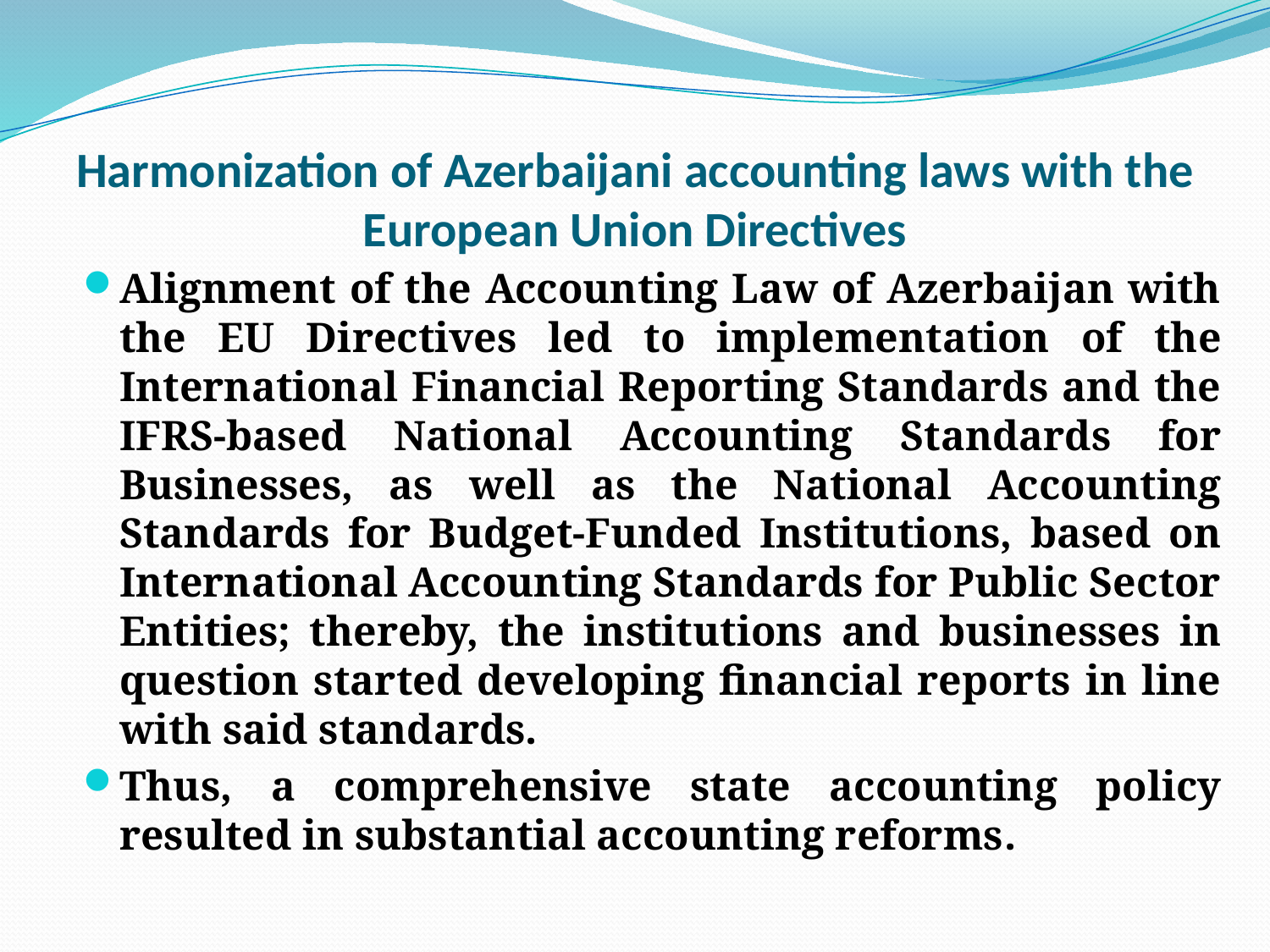

# Harmonization of Azerbaijani accounting laws with the European Union Directives
Alignment of the Accounting Law of Azerbaijan with the EU Directives led to implementation of the International Financial Reporting Standards and the IFRS-based National Accounting Standards for Businesses, as well as the National Accounting Standards for Budget-Funded Institutions, based on International Accounting Standards for Public Sector Entities; thereby, the institutions and businesses in question started developing financial reports in line with said standards.
Thus, a comprehensive state accounting policy resulted in substantial accounting reforms.